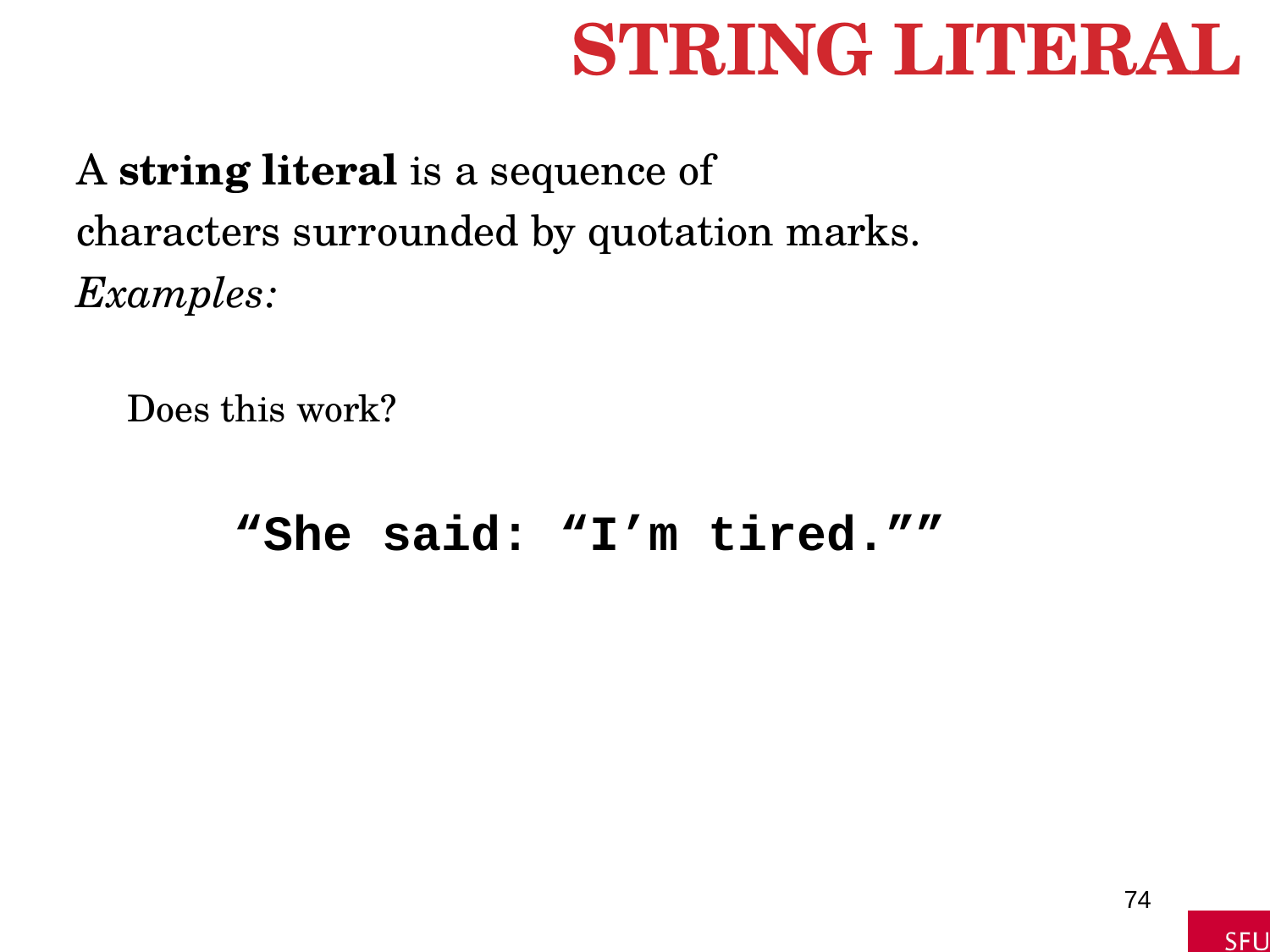

# String Literal
A string literal is a sequence of
characters surrounded by quotation marks.
Examples:

Does this work?

“She said: “I’m tired.””

74